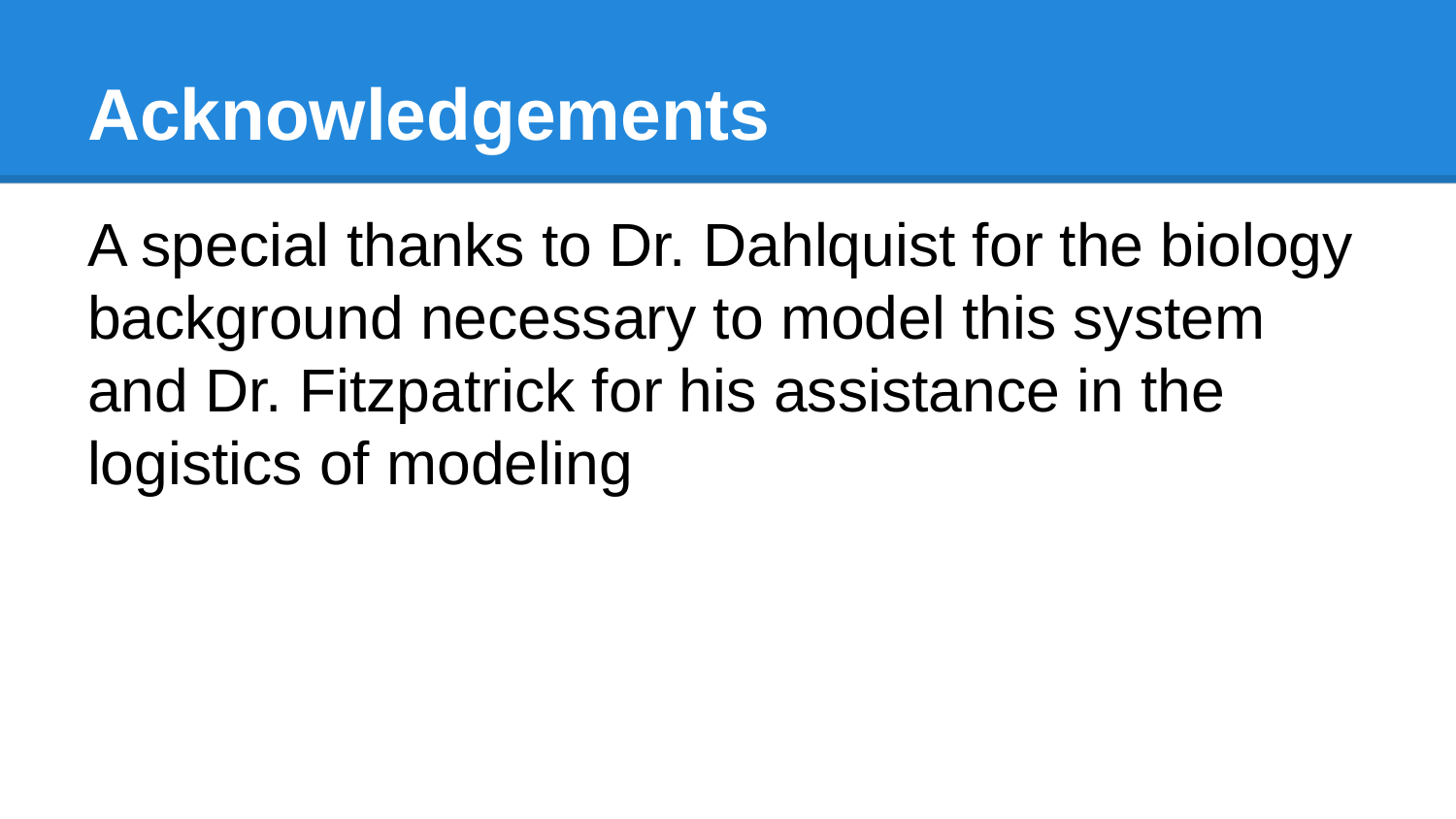

# Acknowledgements
A special thanks to Dr. Dahlquist for the biology background necessary to model this system and Dr. Fitzpatrick for his assistance in the logistics of modeling